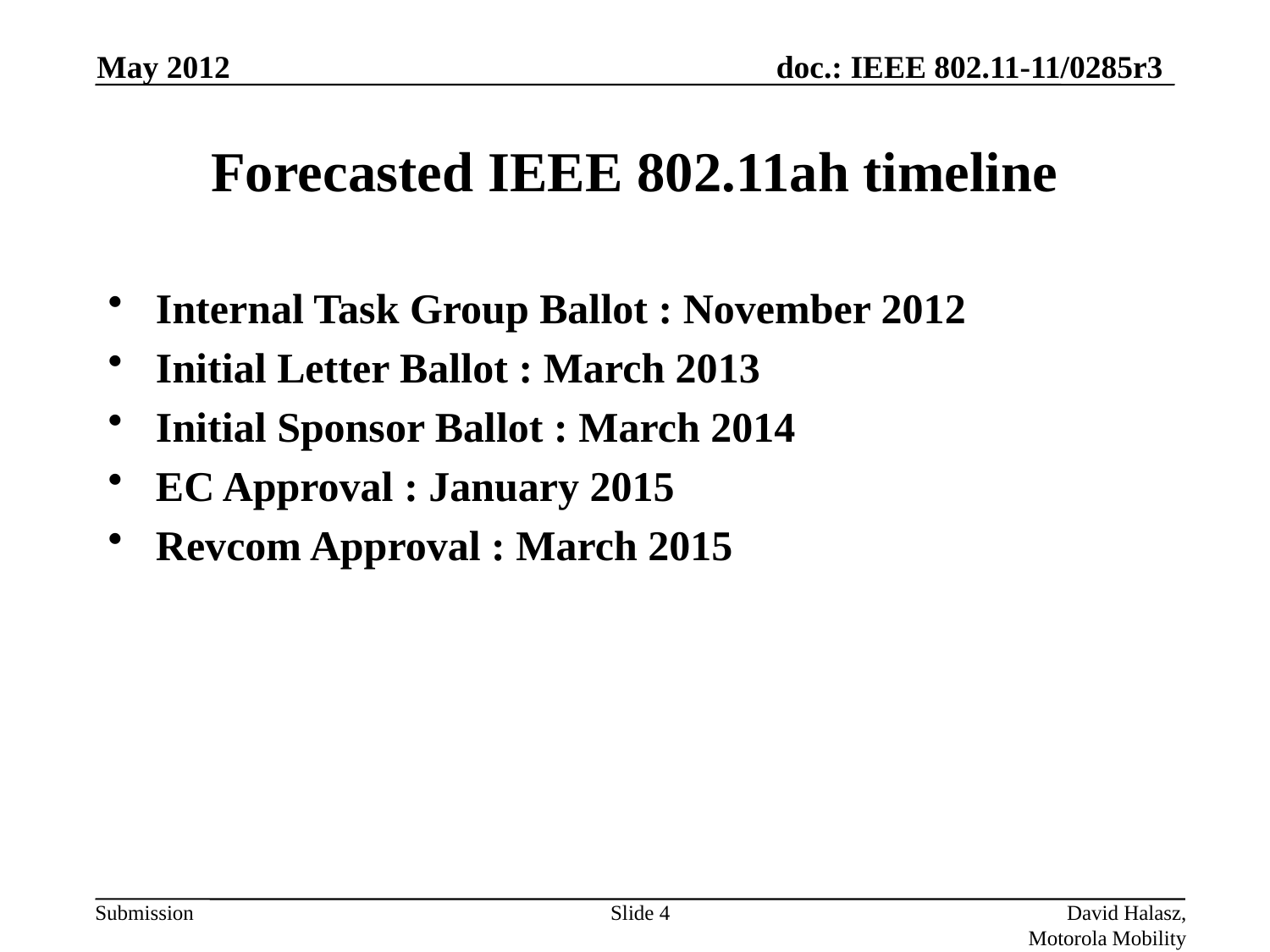

May 2012
# Forecasted IEEE 802.11ah timeline
Internal Task Group Ballot : November 2012
Initial Letter Ballot : March 2013
Initial Sponsor Ballot : March 2014
EC Approval : January 2015
Revcom Approval : March 2015

Slide 4
David Halasz, Motorola Mobility